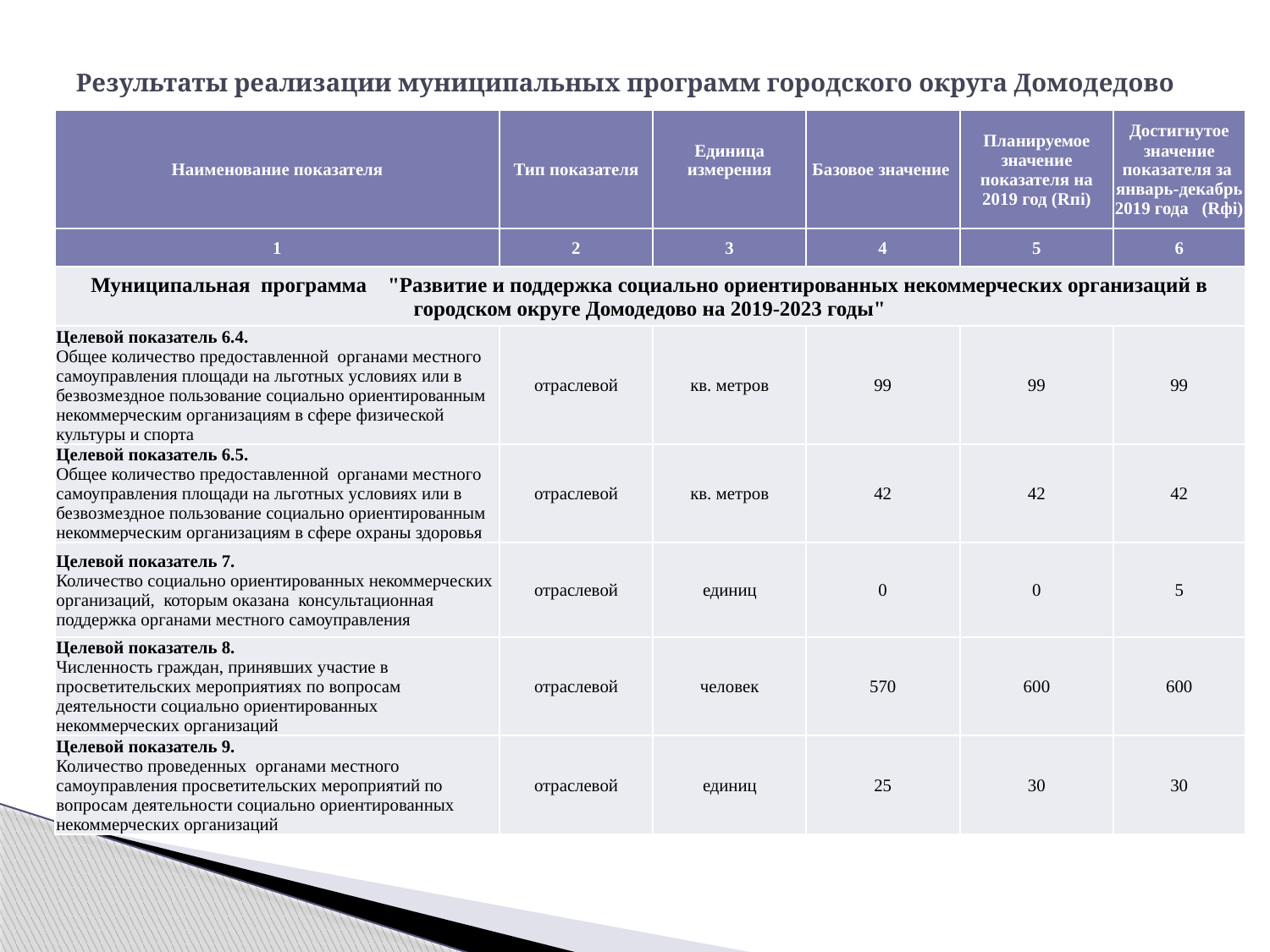

# Результаты реализации муниципальных программ городского округа Домодедово
| Наименование показателя | Тип показателя | Единица измерения | Базовое значение | Планируемое значение показателя на 2019 год (Rпi) | Достигнутое значение показателя за январь-декабрь 2019 года (Rфi) |
| --- | --- | --- | --- | --- | --- |
| 1 | 2 | 3 | 4 | 5 | 6 |
| Муниципальная программа "Развитие и поддержка социально ориентированных некоммерческих организаций в городском округе Домодедово на 2019-2023 годы" |  |  |  |  |  |
| Целевой показатель 6.4. Общее количество предоставленной органами местного самоуправления площади на льготных условиях или в безвозмездное пользование социально ориентированным некоммерческим организациям в сфере физической культуры и спорта | отраслевой | кв. метров | 99 | 99 | 99 |
| Целевой показатель 6.5. Общее количество предоставленной органами местного самоуправления площади на льготных условиях или в безвозмездное пользование социально ориентированным некоммерческим организациям в сфере охраны здоровья | отраслевой | кв. метров | 42 | 42 | 42 |
| Целевой показатель 7. Количество социально ориентированных некоммерческих организаций, которым оказана консультационная поддержка органами местного самоуправления | отраслевой | единиц | 0 | 0 | 5 |
| Целевой показатель 8. Численность граждан, принявших участие в просветительских мероприятиях по вопросам деятельности социально ориентированных некоммерческих организаций | отраслевой | человек | 570 | 600 | 600 |
| Целевой показатель 9. Количество проведенных органами местного самоуправления просветительских мероприятий по вопросам деятельности социально ориентированных некоммерческих организаций | отраслевой | единиц | 25 | 30 | 30 |